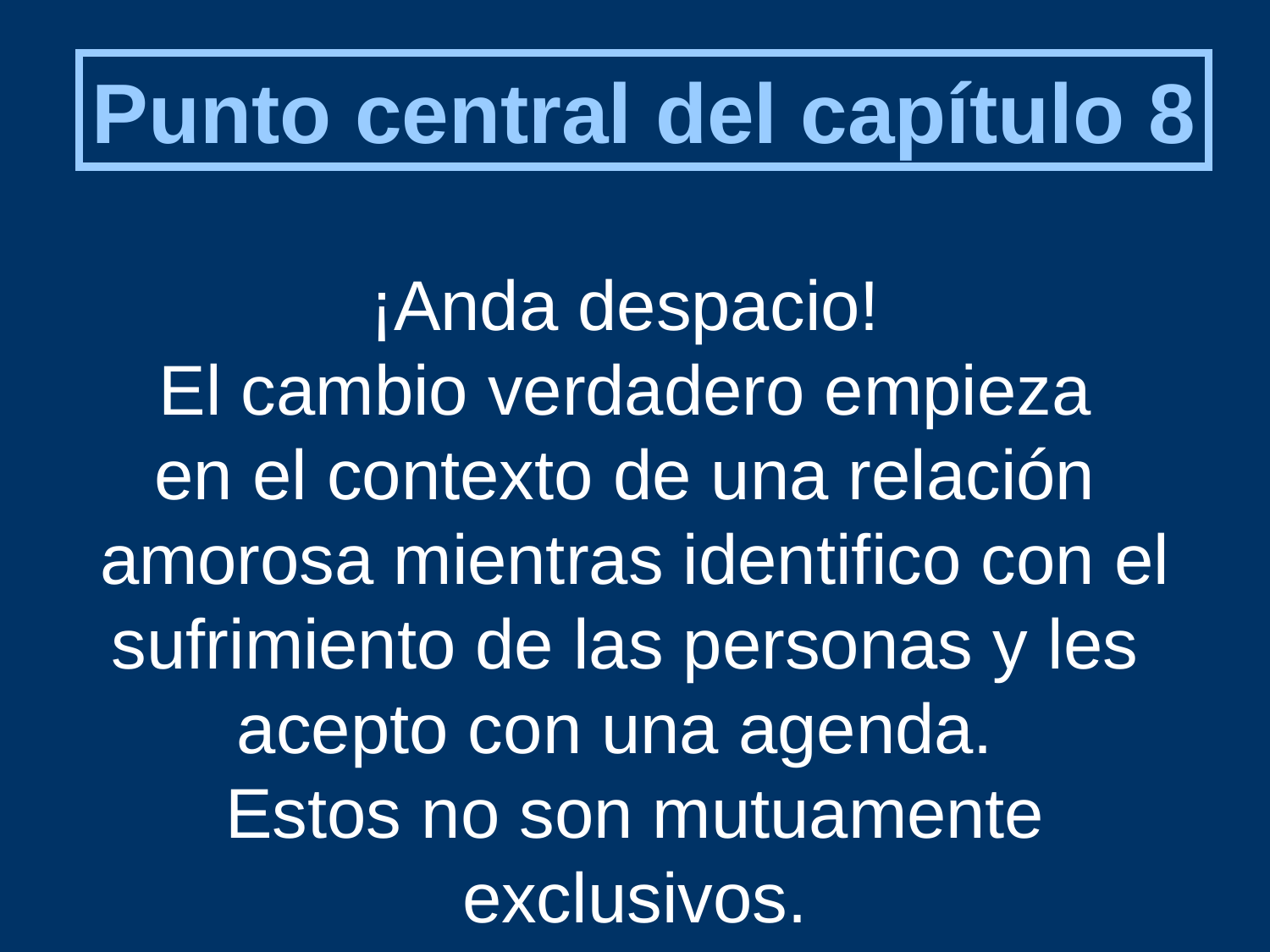

Punto central del capítulo 8
¡Anda despacio!
El cambio verdadero empieza
en el contexto de una relación
amorosa mientras identifico con el sufrimiento de las personas y les
acepto con una agenda.
Estos no son mutuamente exclusivos.